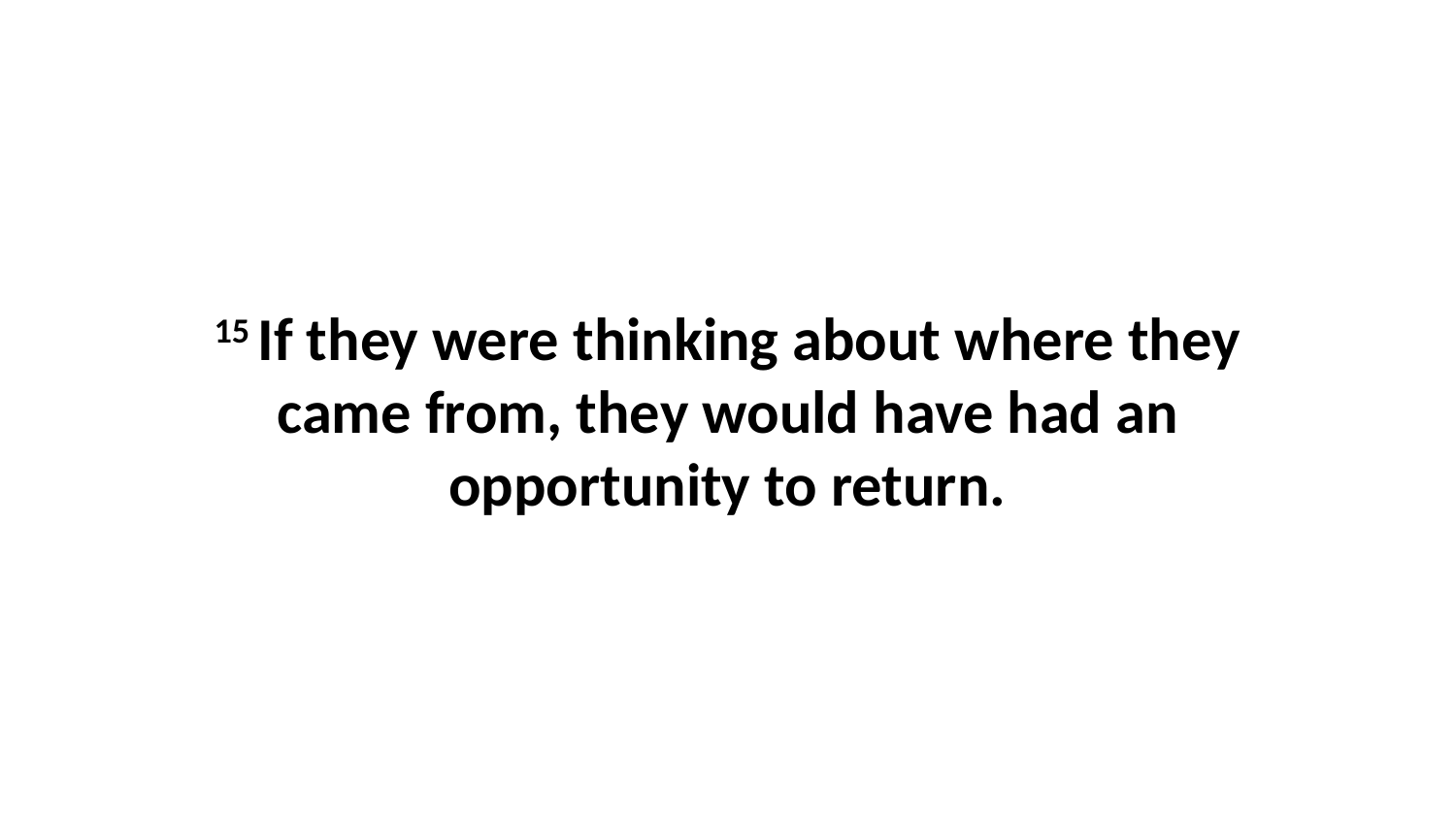

15 If they were thinking about where they came from, they would have had an opportunity to return.